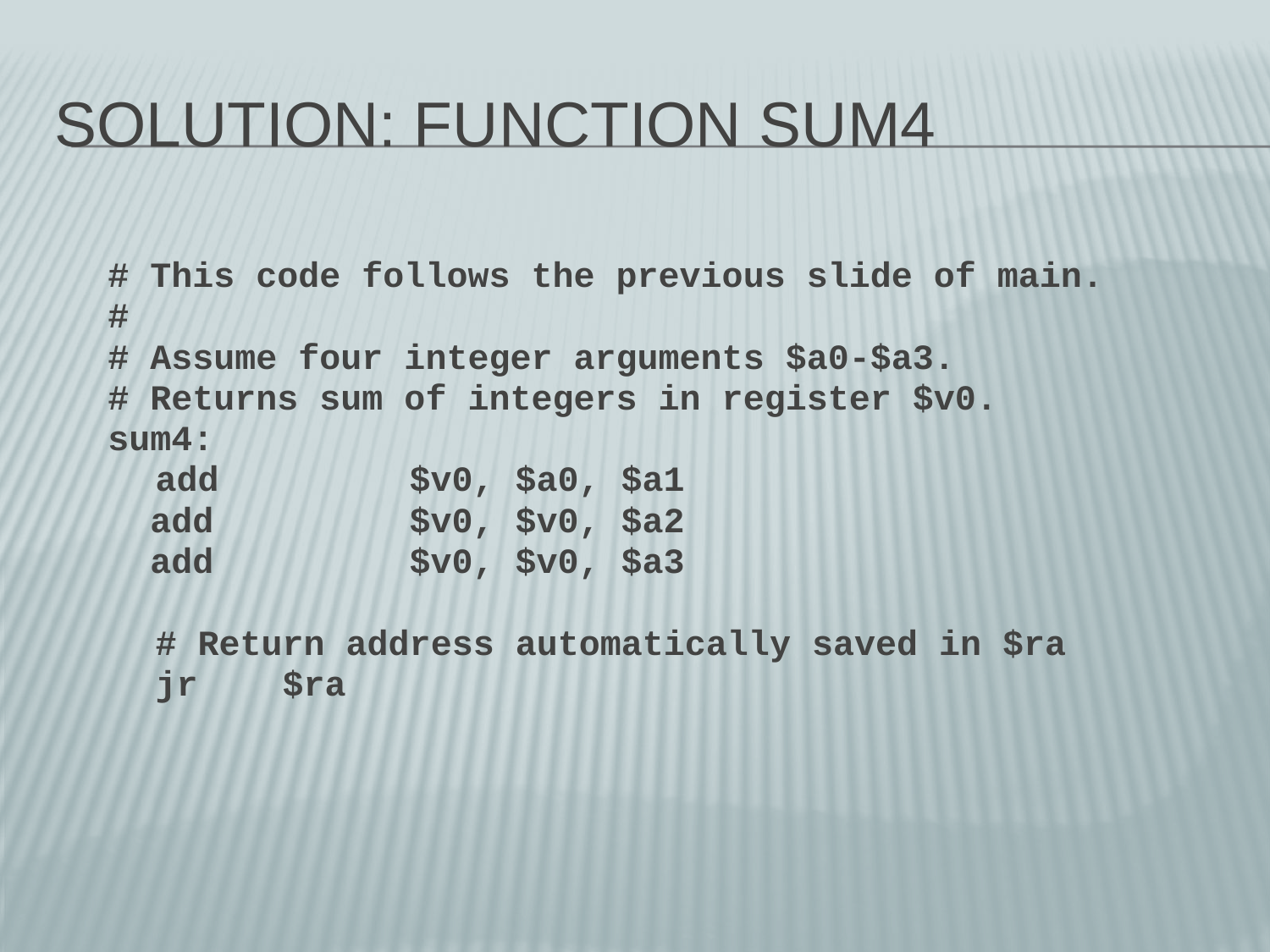

# Solution: Function Sum4
# This code follows the previous slide of main.
#
# Assume four integer arguments $a0-$a3.
# Returns sum of integers in register $v0.
sum4:
	add		$v0, $a0, $a1
  add		$v0, $v0, $a2
  add		$v0, $v0, $a3

	# Return address automatically saved in $ra
	jr	$ra